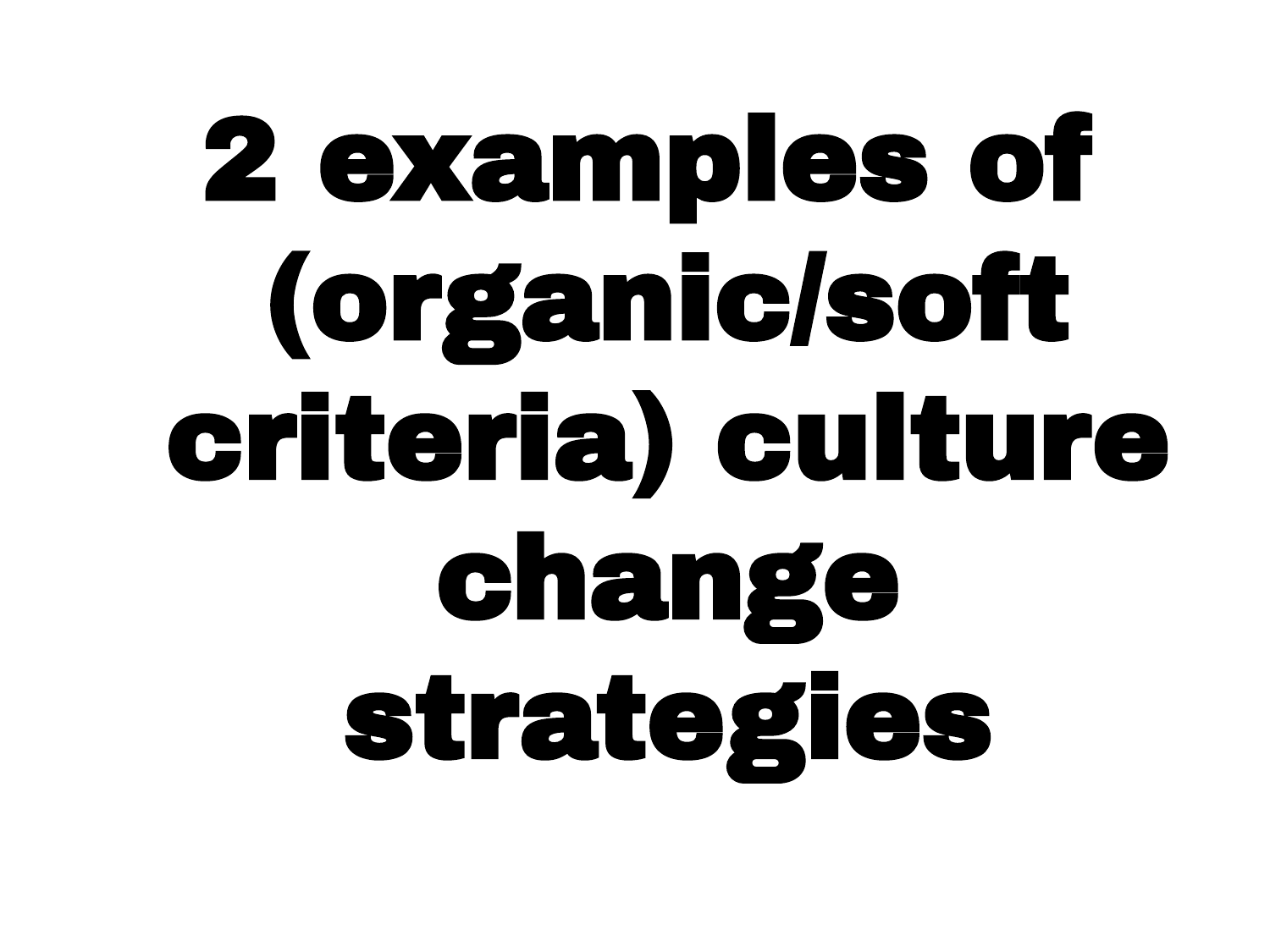

2 examples of (organic/soft criteria) culture change strategies